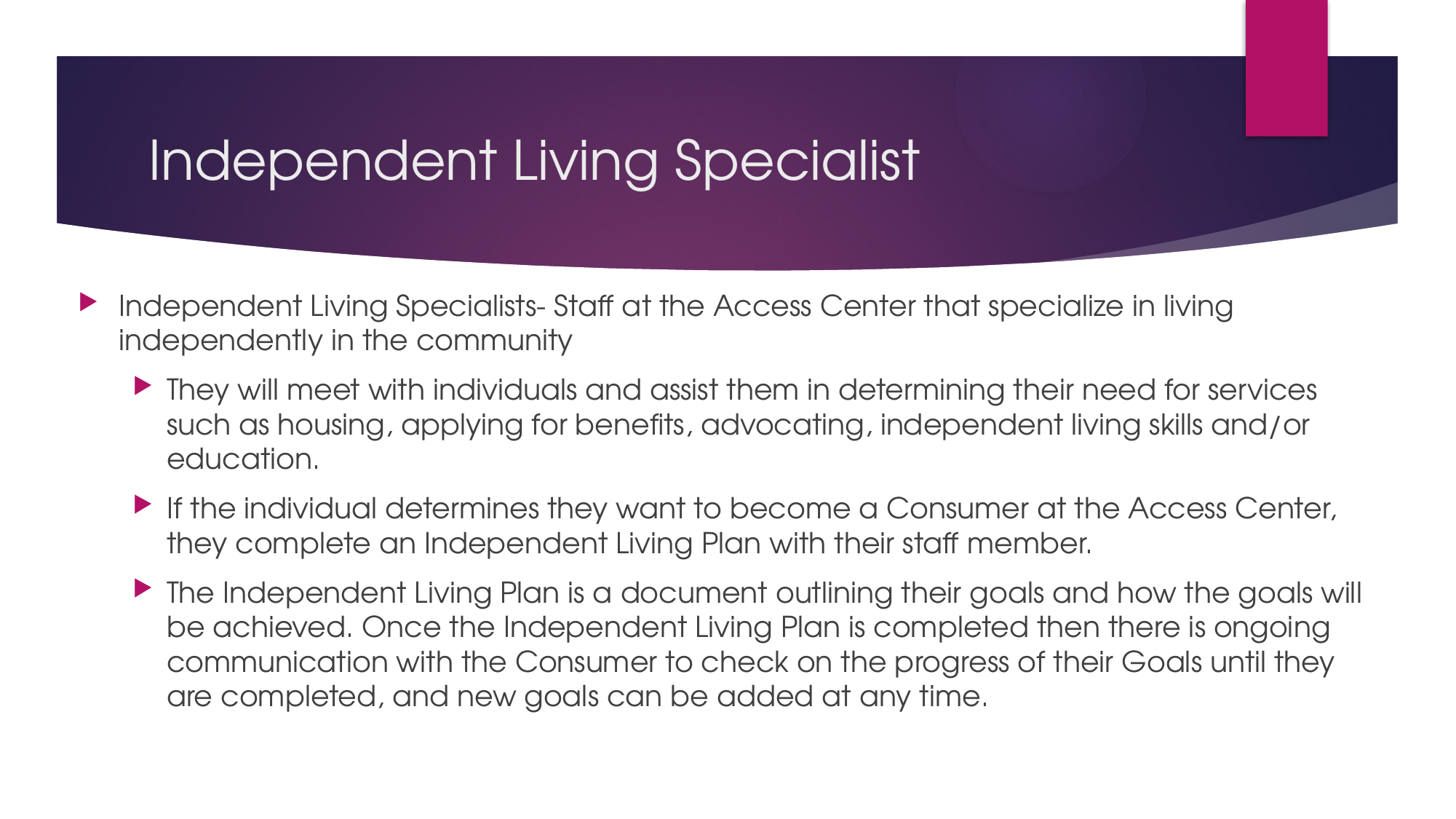

# Independent Living Specialist
Independent Living Specialists- Staff at the Access Center that specialize in living independently in the community
They will meet with individuals and assist them in determining their need for services such as housing, applying for benefits, advocating, independent living skills and/or education.
If the individual determines they want to become a Consumer at the Access Center, they complete an Independent Living Plan with their staff member.
The Independent Living Plan is a document outlining their goals and how the goals will be achieved. Once the Independent Living Plan is completed then there is ongoing communication with the Consumer to check on the progress of their Goals until they are completed, and new goals can be added at any time.